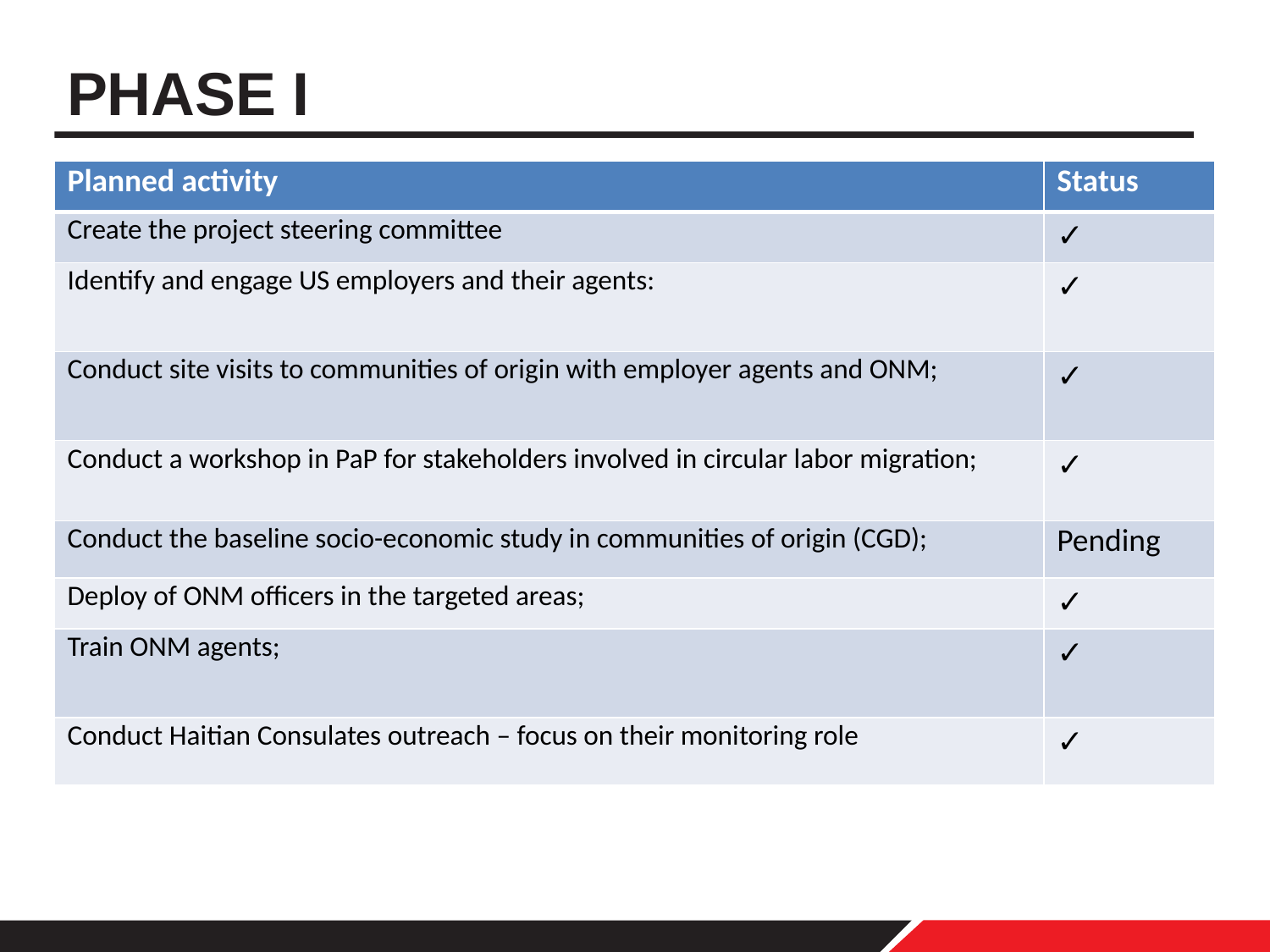

PHASE I

| Planned activity | Status |
| --- | --- |
| Create the project steering committee | ✓ |
| Identify and engage US employers and their agents: | ✓ |
| Conduct site visits to communities of origin with employer agents and ONM; | ✓ |
| Conduct a workshop in PaP for stakeholders involved in circular labor migration; | ✓ |
| Conduct the baseline socio-economic study in communities of origin (CGD); | Pending |
| Deploy of ONM officers in the targeted areas; | ✓ |
| Train ONM agents; | ✓ |
| Conduct Haitian Consulates outreach – focus on their monitoring role | ✓ |